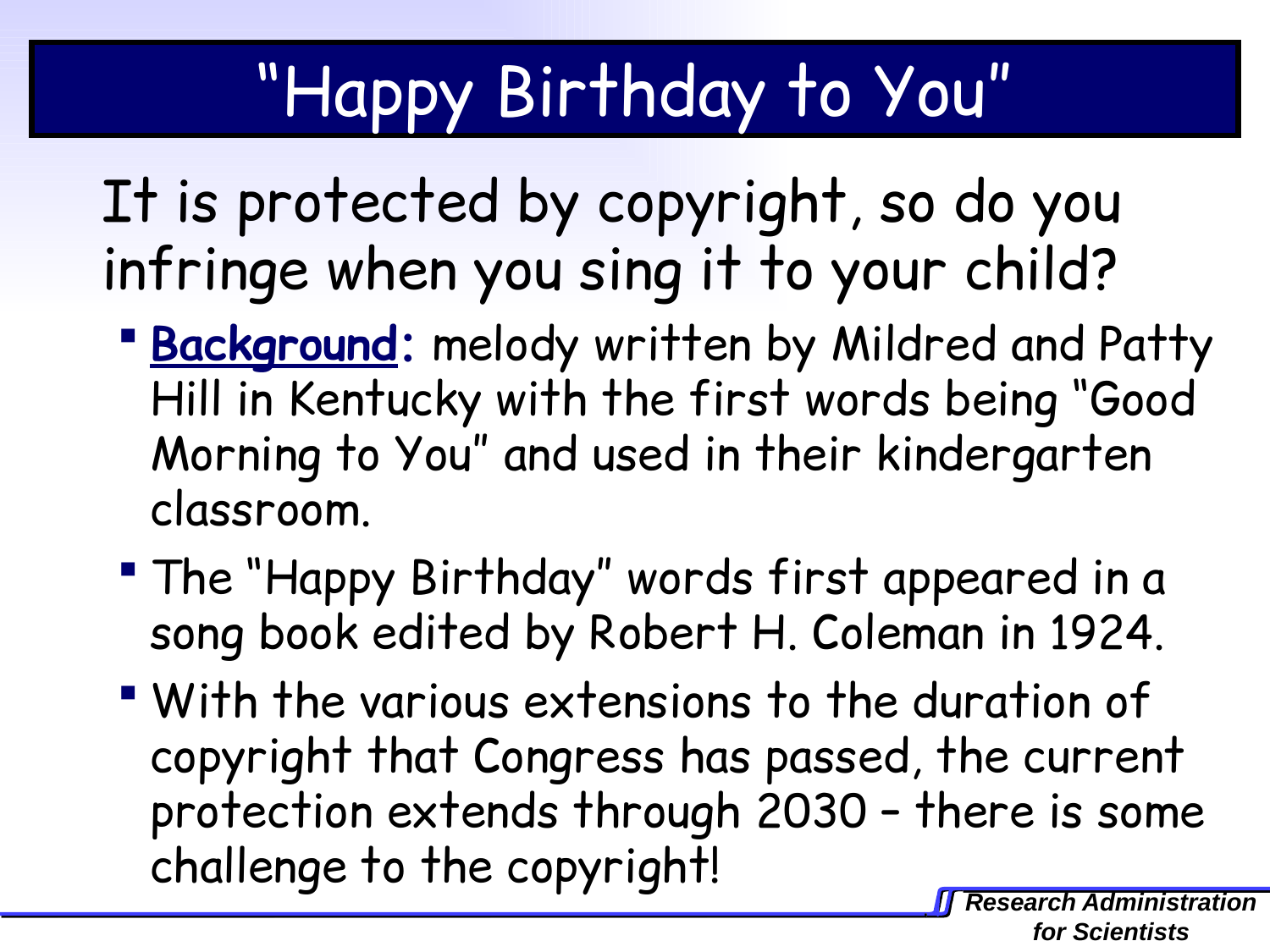

“Happy Birthday to You”
	It is protected by copyright, so do you infringe when you sing it to your child?
Background: melody written by Mildred and Patty Hill in Kentucky with the first words being “Good Morning to You” and used in their kindergarten classroom.
The “Happy Birthday” words first appeared in a song book edited by Robert H. Coleman in 1924.
With the various extensions to the duration of copyright that Congress has passed, the current protection extends through 2030 – there is some challenge to the copyright!